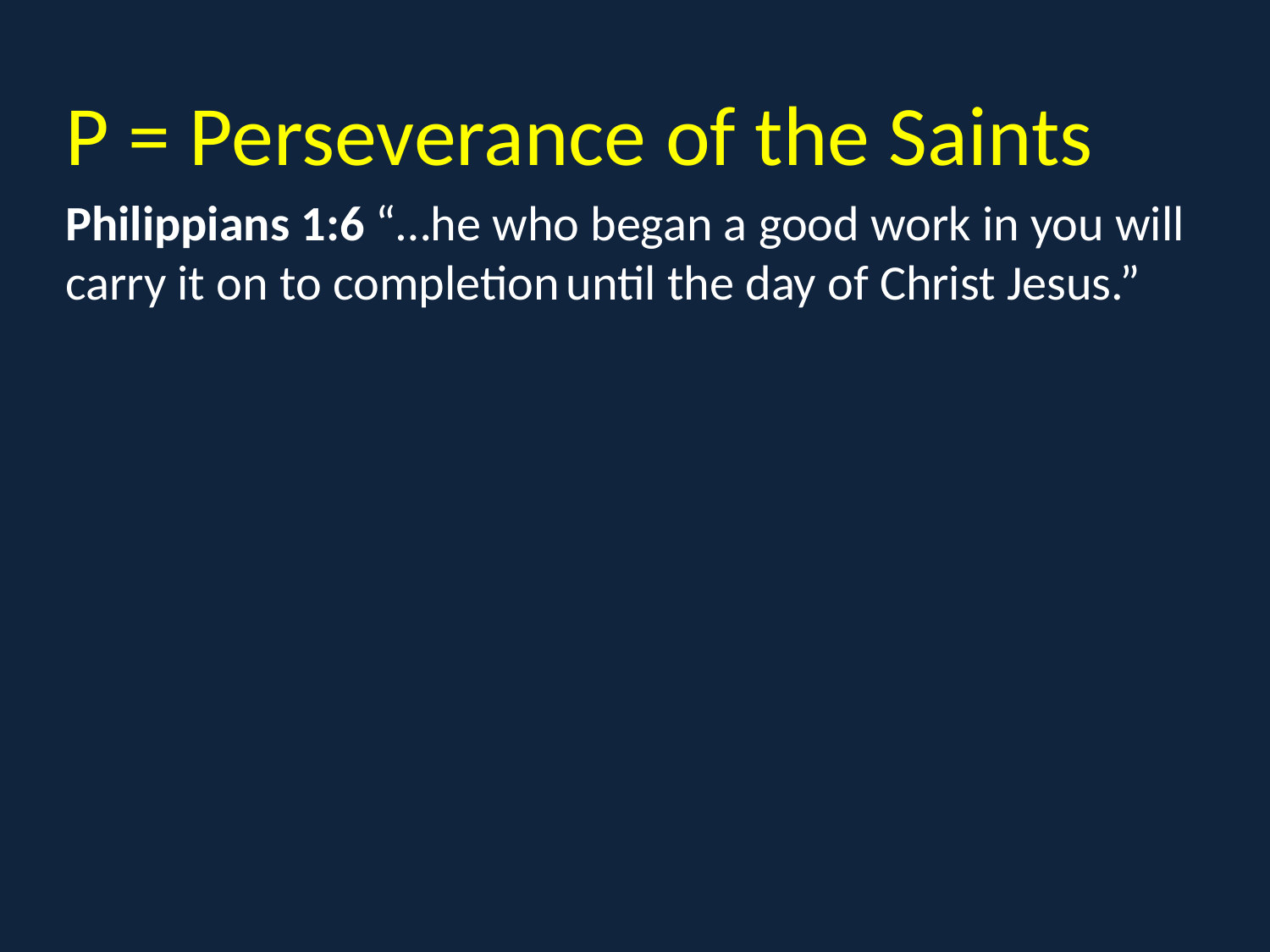

P = Perseverance of the Saints
Philippians 1:6 “…he who began a good work in you will carry it on to completion until the day of Christ Jesus.”